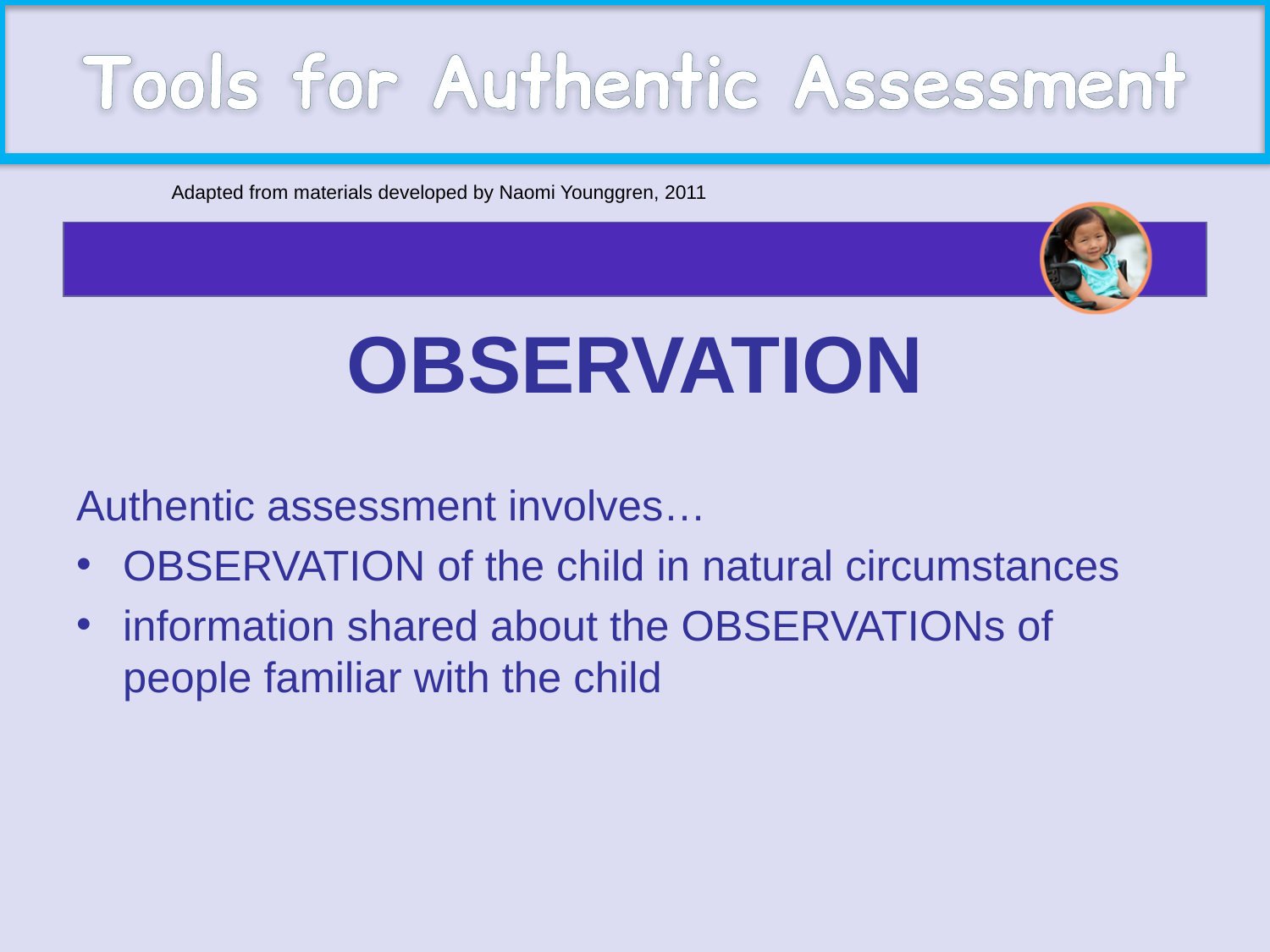

Tools for Authentic Assessment
Adapted from materials developed by Naomi Younggren, 2011
OBSERVATION

Authentic assessment involves…
OBSERVATION of the child in natural circumstances
information shared about the OBSERVATIONs of people familiar with the child